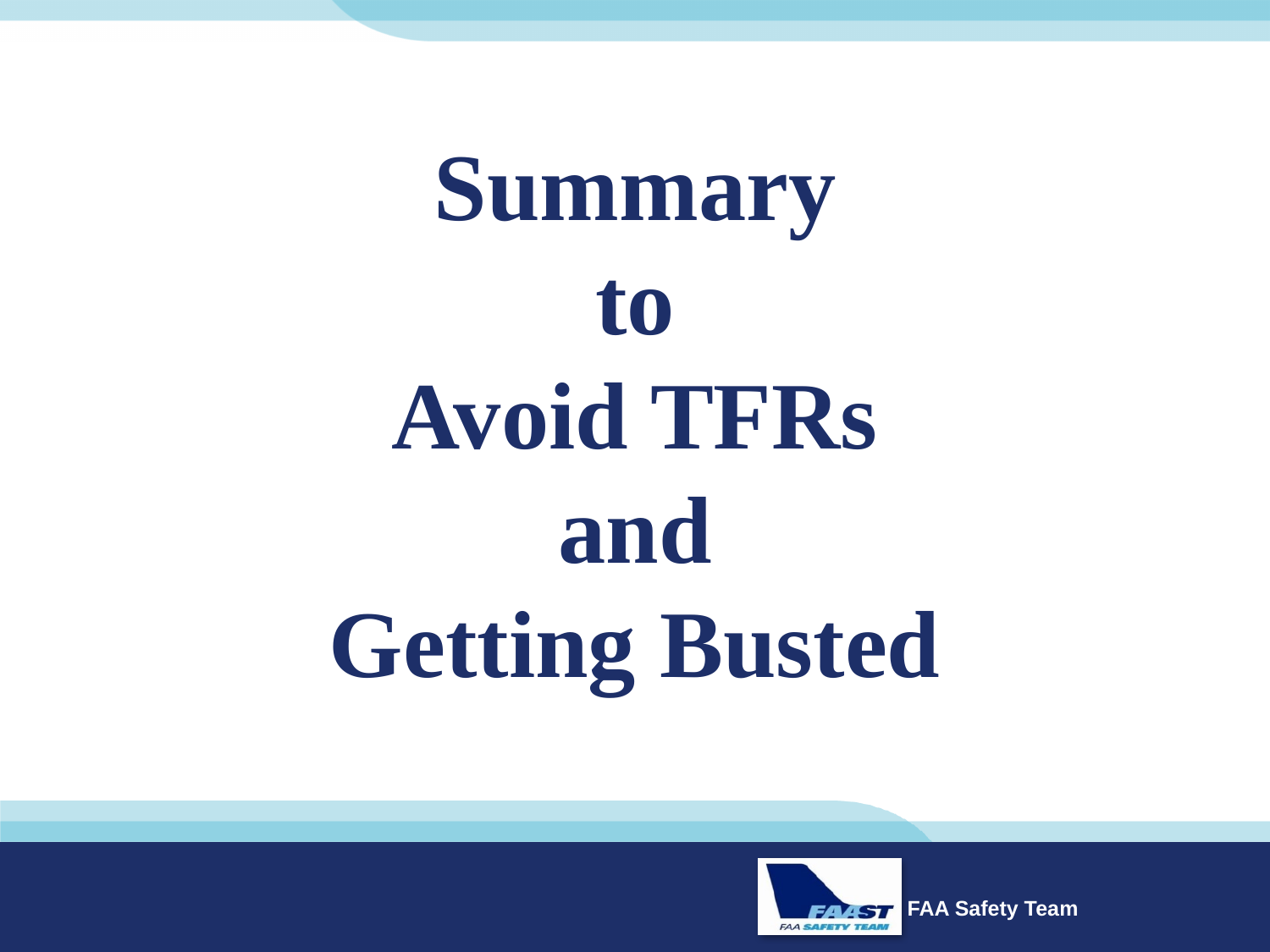

# Summary to Avoid TFRs and Getting Busted